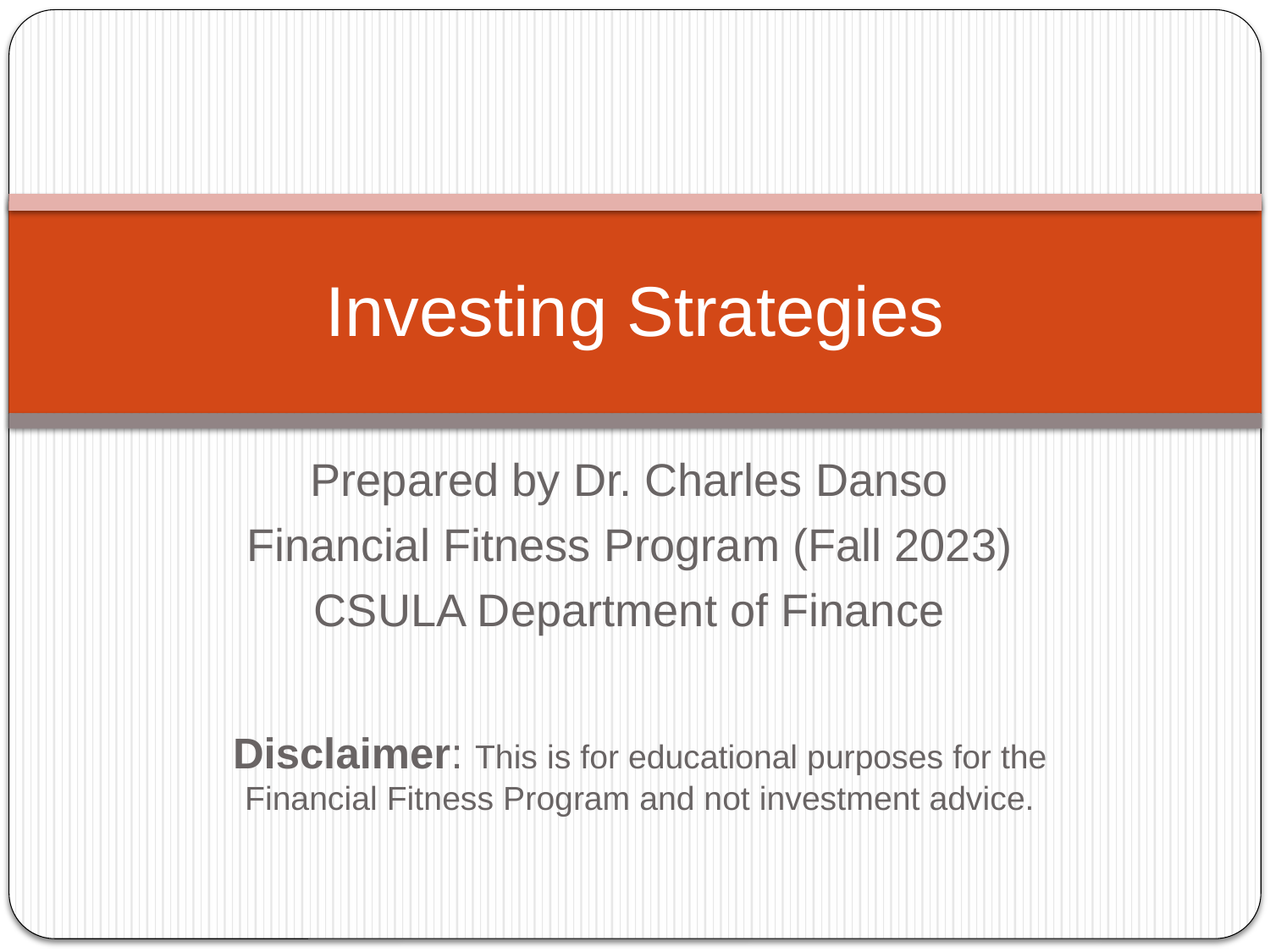

# Investing Strategies
Prepared by Dr. Charles Danso
Financial Fitness Program (Fall 2023)
CSULA Department of Finance
Disclaimer: This is for educational purposes for the Financial Fitness Program and not investment advice.